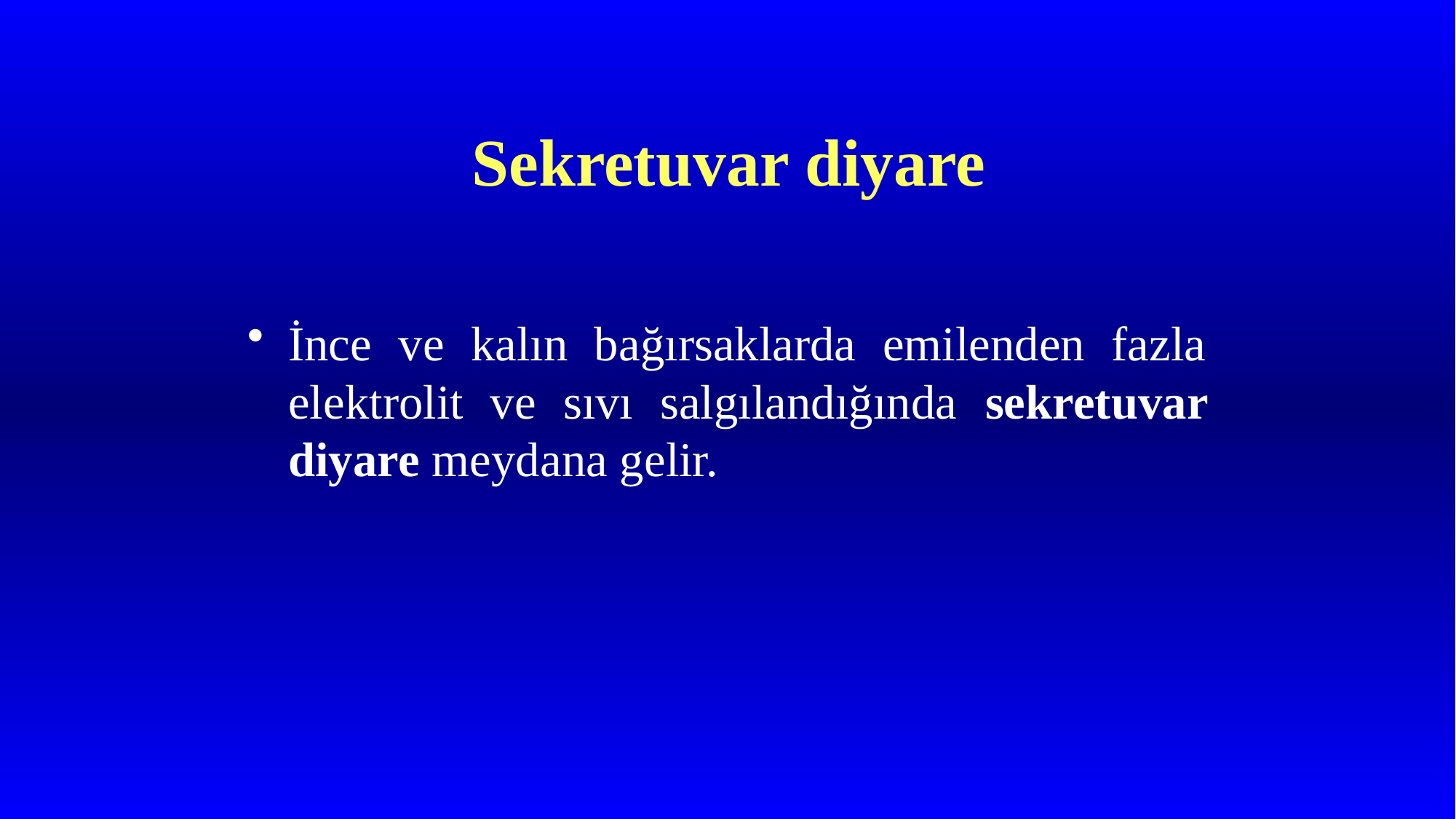

# Sekretuvar diyare
İnce ve kalın bağırsaklarda emilenden fazla elektrolit ve sıvı salgılandığında sekretuvar diyare meydana gelir.